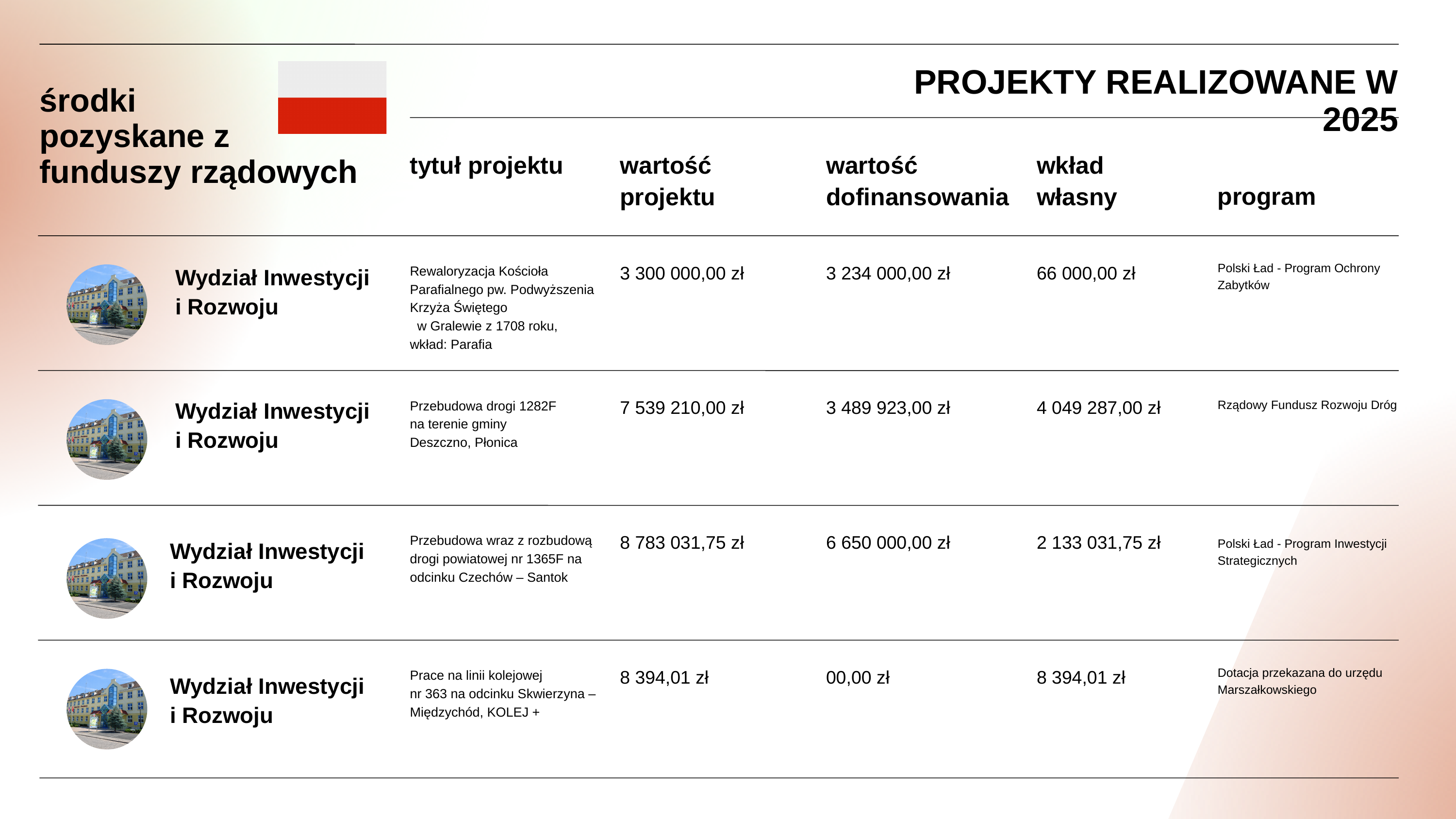

PROJEKTY REALIZOWANE W 2025
środki
pozyskane z
funduszy rządowych

tytuł projektu
wartość projektu
wartość dofinansowania
wkład
własny
program

3 300 000,00 zł
3 234 000,00 zł
66 000,00 zł
Polski Ład - Program Ochrony Zabytków
Rewaloryzacja Kościoła Parafialnego pw. Podwyższenia Krzyża Świętego                            w Gralewie z 1708 roku,
wkład: Parafia
Wydział Inwestycji
i Rozwoju

7 539 210,00 zł
3 489 923,00 zł
4 049 287,00 zł
Przebudowa drogi 1282F na terenie gminy Deszczno, Płonica
Rządowy Fundusz Rozwoju Dróg
Wydział Inwestycji
i Rozwoju

8 783 031,75 zł
6 650 000,00 zł
2 133 031,75 zł
Przebudowa wraz z rozbudową drogi powiatowej nr 1365F na odcinku Czechów – Santok
Polski Ład - Program Inwestycji Strategicznych
Wydział Inwestycji
i Rozwoju

8 394,01 zł
00,00 zł
8 394,01 zł
Dotacja przekazana do urzędu Marszałkowskiego
Prace na linii kolejowej
nr 363 na odcinku Skwierzyna – Międzychód, KOLEJ +

Wydział Inwestycji
i Rozwoju